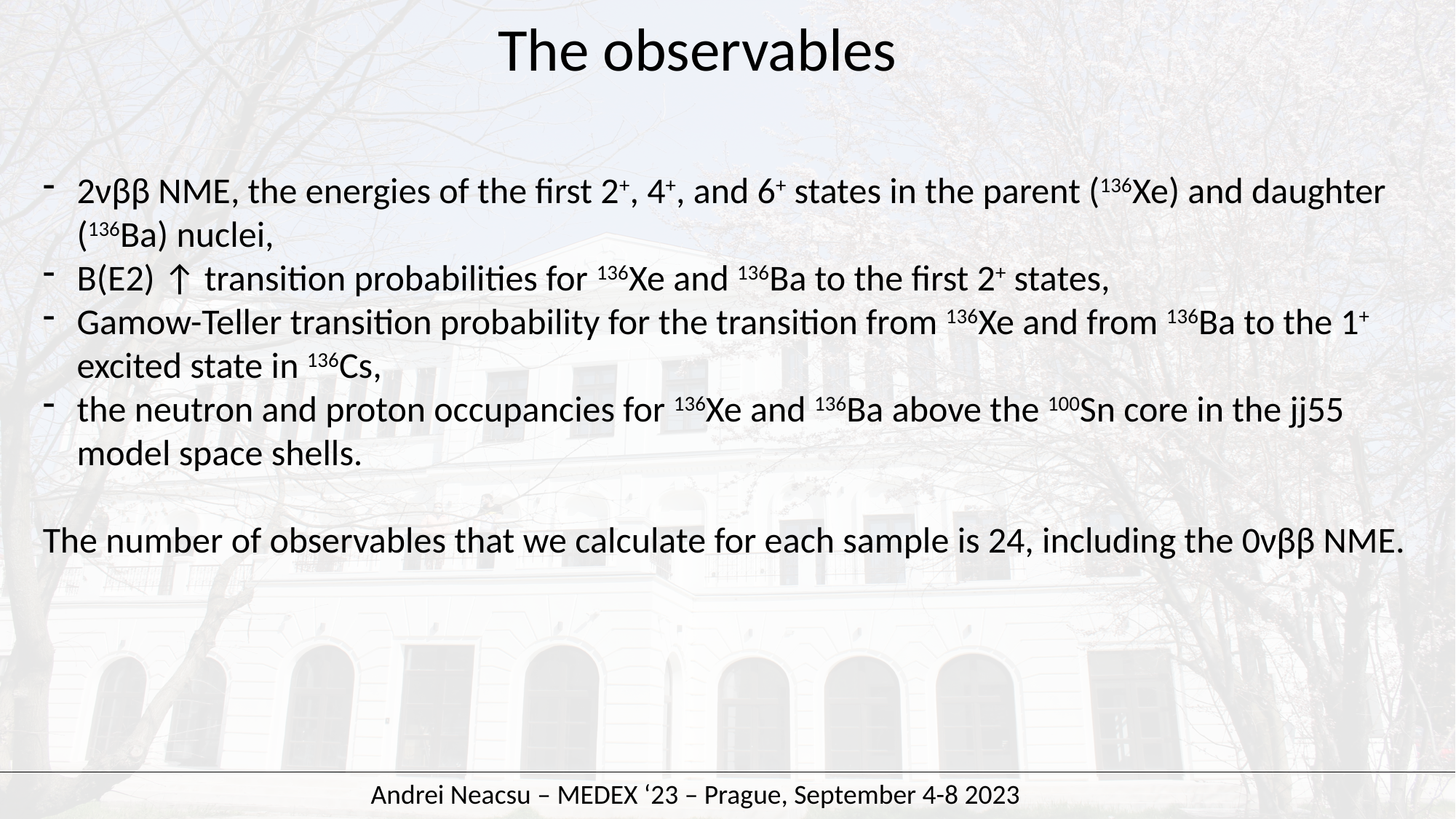

The observables
2νββ NME, the energies of the first 2+, 4+, and 6+ states in the parent (136Xe) and daughter (136Ba) nuclei,
B(E2) ↑ transition probabilities for 136Xe and 136Ba to the first 2+ states,
Gamow-Teller transition probability for the transition from 136Xe and from 136Ba to the 1+ excited state in 136Cs,
the neutron and proton occupancies for 136Xe and 136Ba above the 100Sn core in the jj55 model space shells.

The number of observables that we calculate for each sample is 24, including the 0νββ NME.
Andrei Neacsu – MEDEX ‘23 – Prague, September 4-8 2023